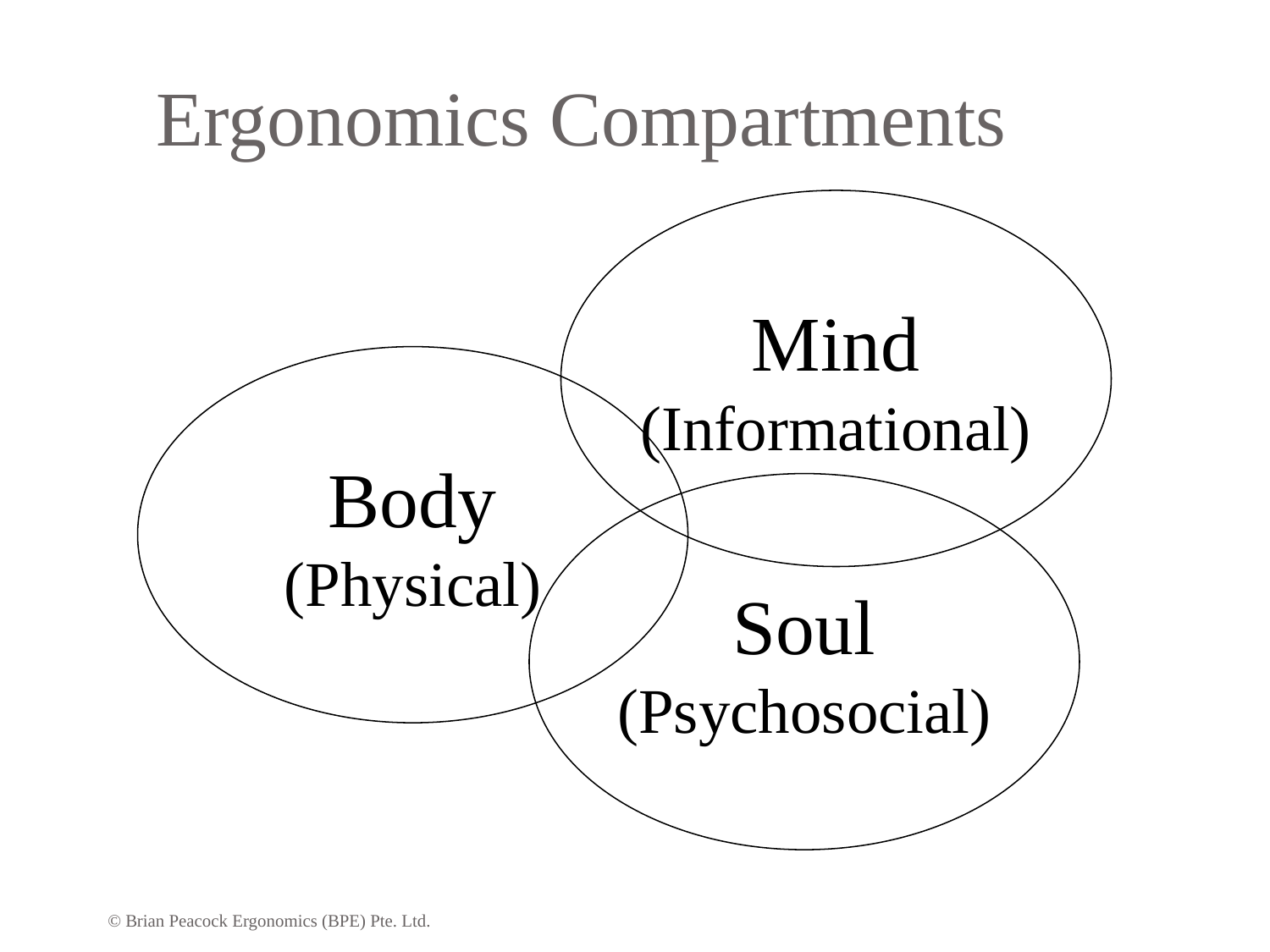

Ergonomics Compartments
Mind
(Informational)
Body
(Physical)
Soul
(Psychosocial)
© Brian Peacock Ergonomics (BPE) Pte. Ltd.